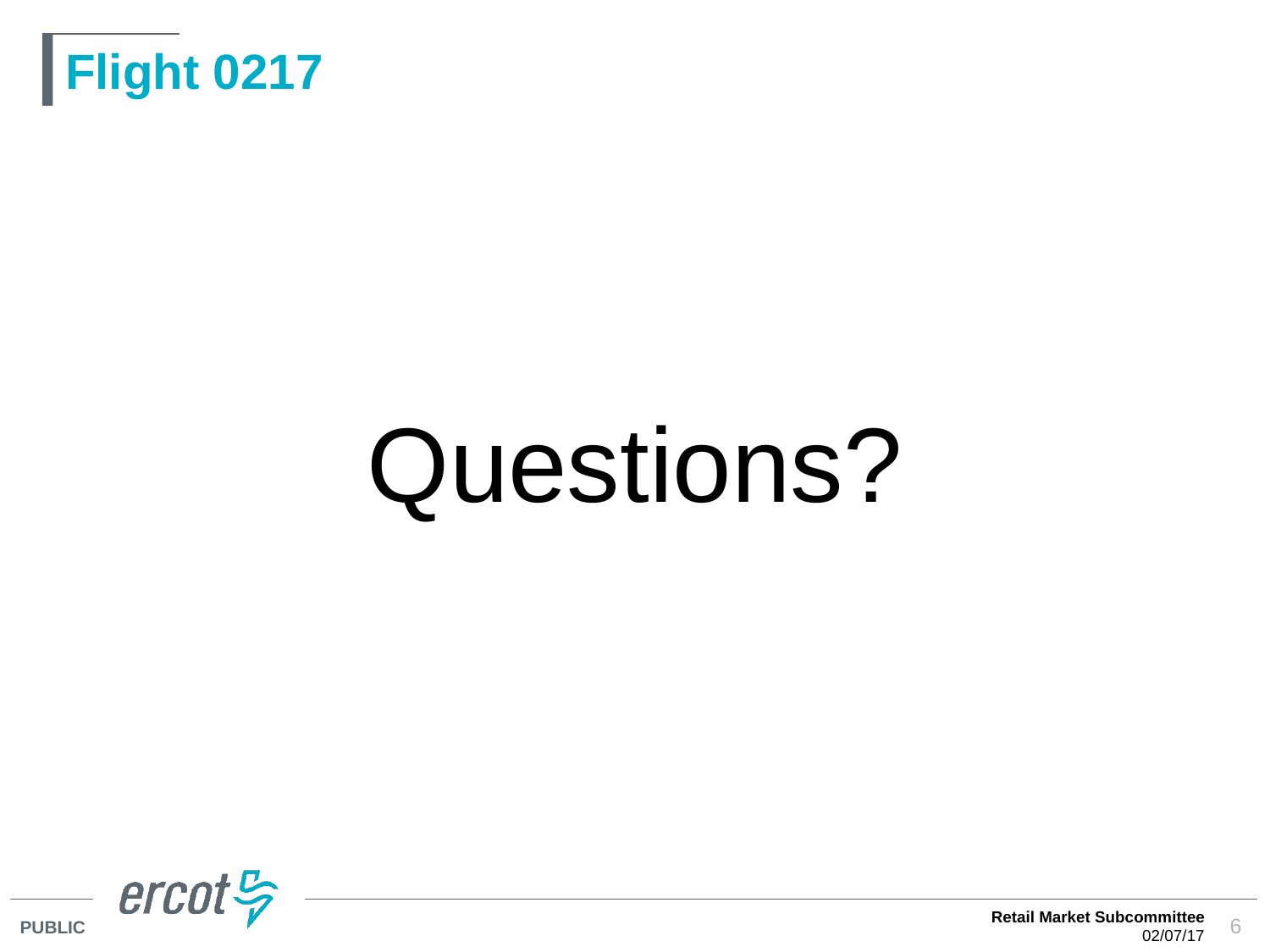

# Flight 0217

Questions?
Retail Market Subcommittee
02/07/17
6